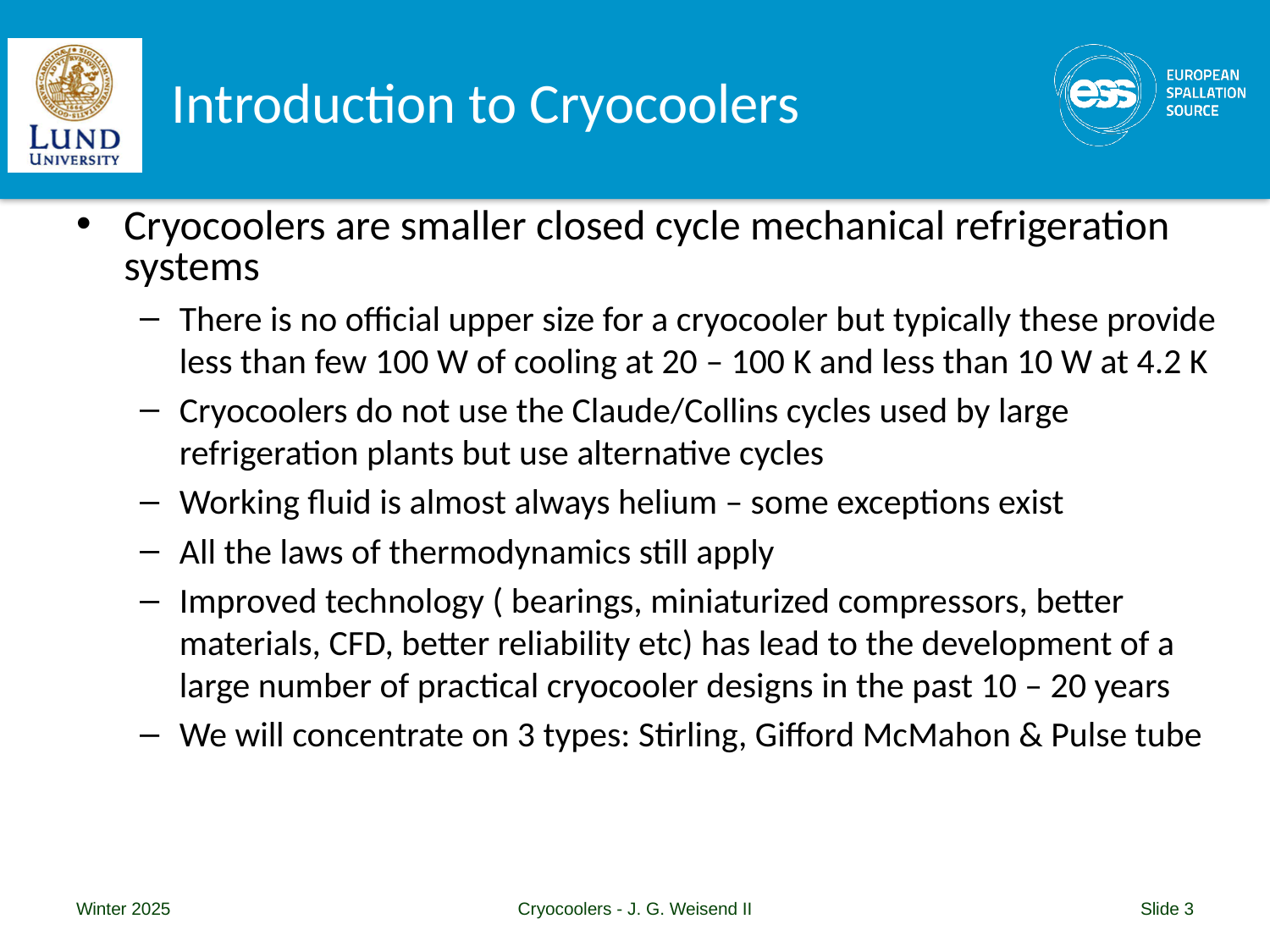

# Introduction to Cryocoolers
Cryocoolers are smaller closed cycle mechanical refrigeration systems
There is no official upper size for a cryocooler but typically these provide less than few 100 W of cooling at 20 – 100 K and less than 10 W at 4.2 K
Cryocoolers do not use the Claude/Collins cycles used by large refrigeration plants but use alternative cycles
Working fluid is almost always helium – some exceptions exist
All the laws of thermodynamics still apply
Improved technology ( bearings, miniaturized compressors, better materials, CFD, better reliability etc) has lead to the development of a large number of practical cryocooler designs in the past 10 – 20 years
We will concentrate on 3 types: Stirling, Gifford McMahon & Pulse tube

Winter 2025
Cryocoolers - J. G. Weisend II
Slide 3